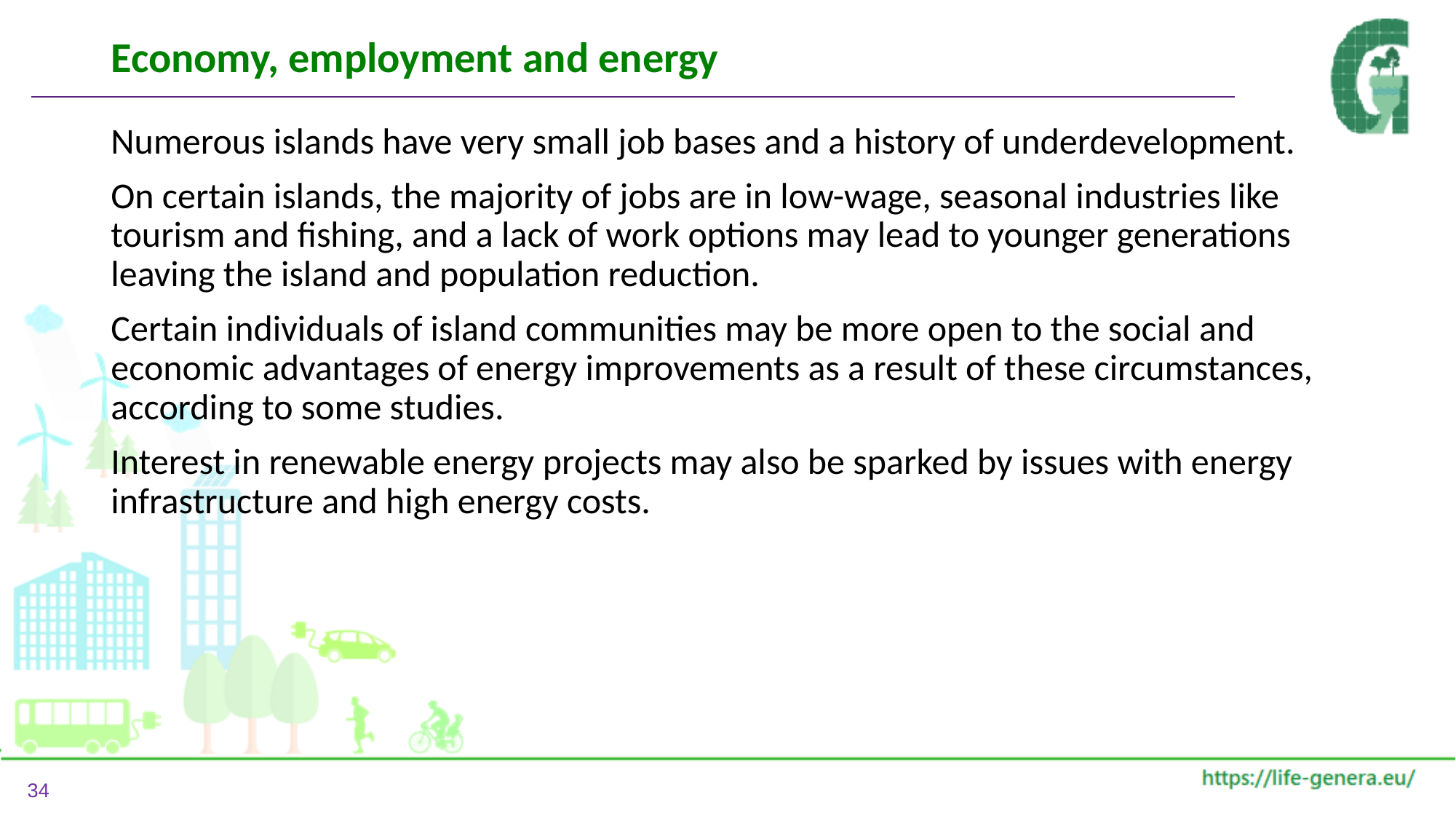

# Economy, employment and energy
Numerous islands have very small job bases and a history of underdevelopment.
On certain islands, the majority of jobs are in low-wage, seasonal industries like tourism and fishing, and a lack of work options may lead to younger generations leaving the island and population reduction.
Certain individuals of island communities may be more open to the social and economic advantages of energy improvements as a result of these circumstances, according to some studies.
Interest in renewable energy projects may also be sparked by issues with energy infrastructure and high energy costs.
34